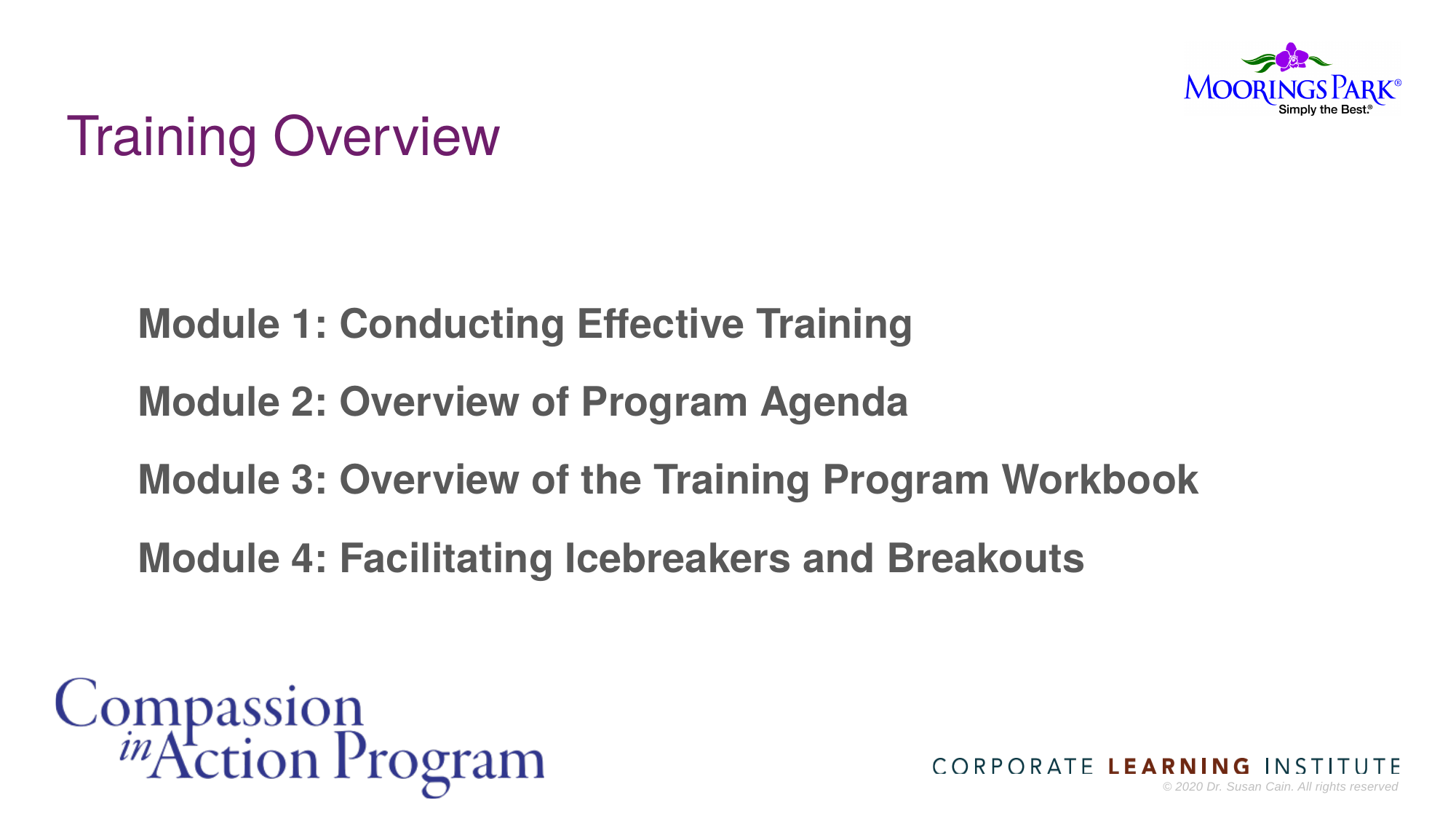

# Training Overview

Module 1: Conducting Effective Training
Module 2: Overview of Program Agenda
Module 3: Overview of the Training Program Workbook
Module 4: Facilitating Icebreakers and Breakouts